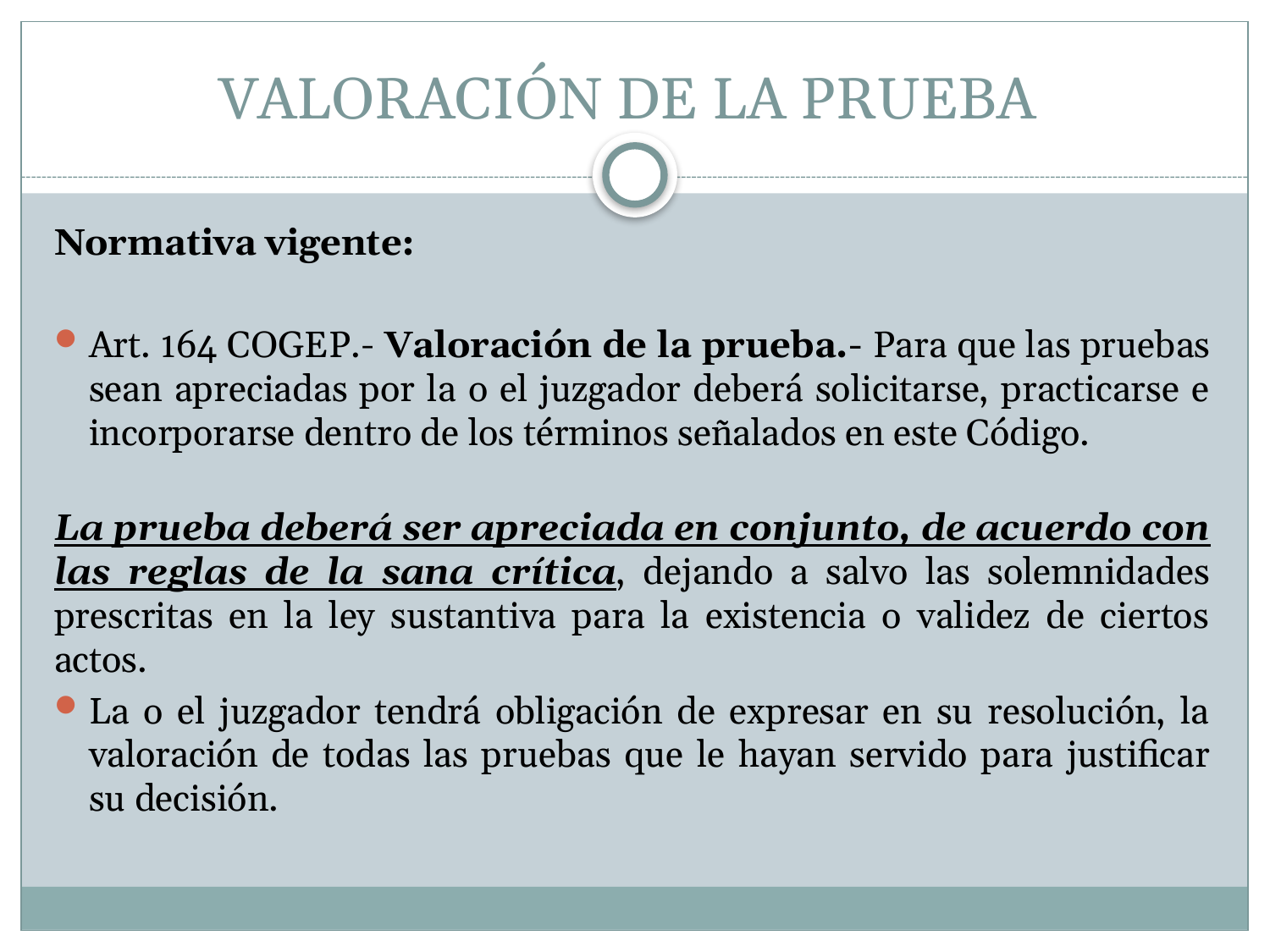

# VALORACIÓN DE LA PRUEBA
Normativa vigente:

Art. 164 COGEP.- Valoración de la prueba.- Para que las pruebas sean apreciadas por la o el juzgador deberá solicitarse, practicarse e incorporarse dentro de los términos señalados en este Código.
La prueba deberá ser apreciada en conjunto, de acuerdo con las reglas de la sana crítica, dejando a salvo las solemnidades prescritas en la ley sustantiva para la existencia o validez de ciertos actos.
La o el juzgador tendrá obligación de expresar en su resolución, la valoración de todas las pruebas que le hayan servido para justificar su decisión.